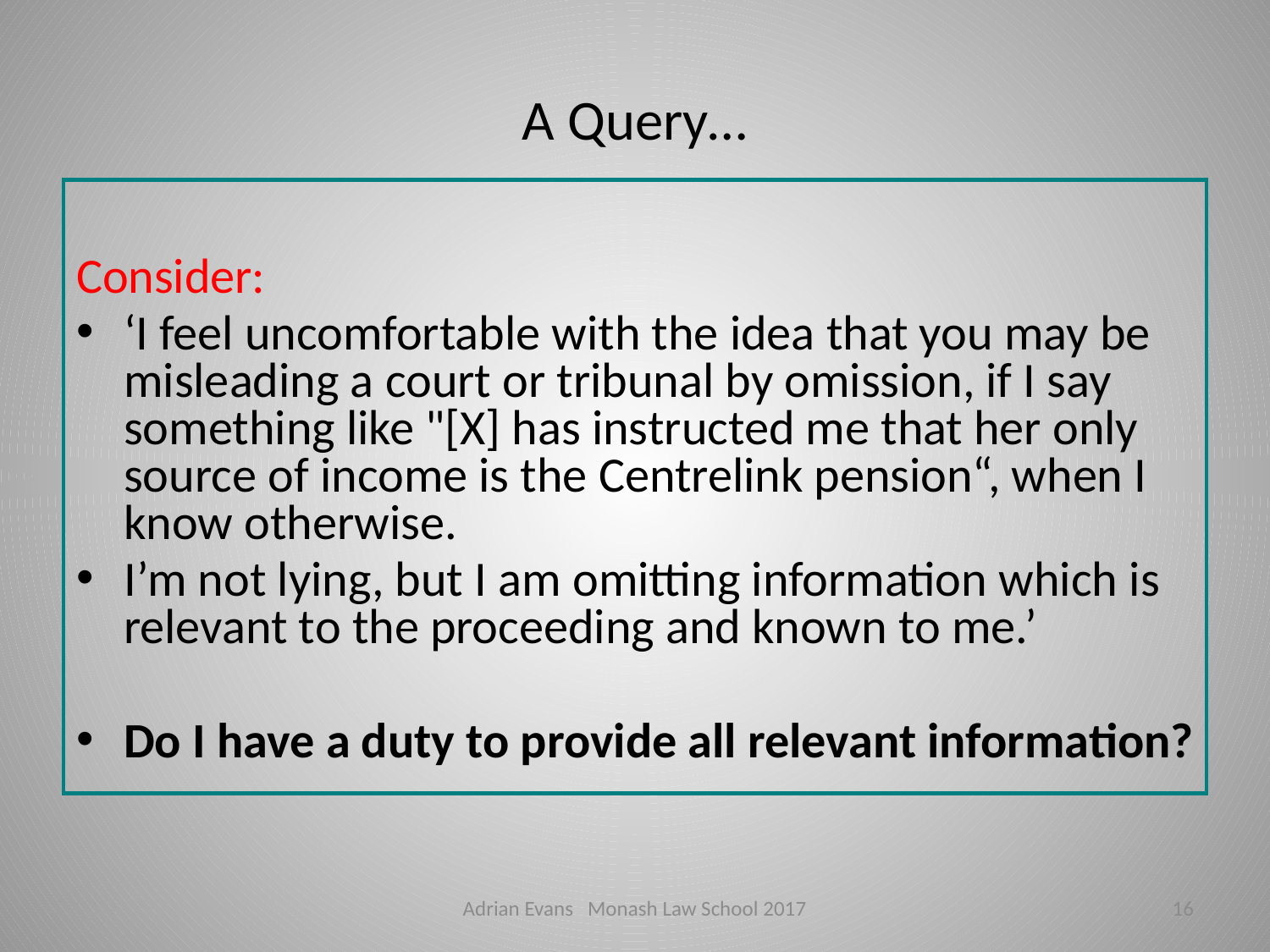

# A Query…

Consider:
‘I feel uncomfortable with the idea that you may be misleading a court or tribunal by omission, if I say something like "[X] has instructed me that her only source of income is the Centrelink pension“, when I know otherwise.
I’m not lying, but I am omitting information which is relevant to the proceeding and known to me.’

Do I have a duty to provide all relevant information?
Adrian Evans   Monash Law School 2017
16